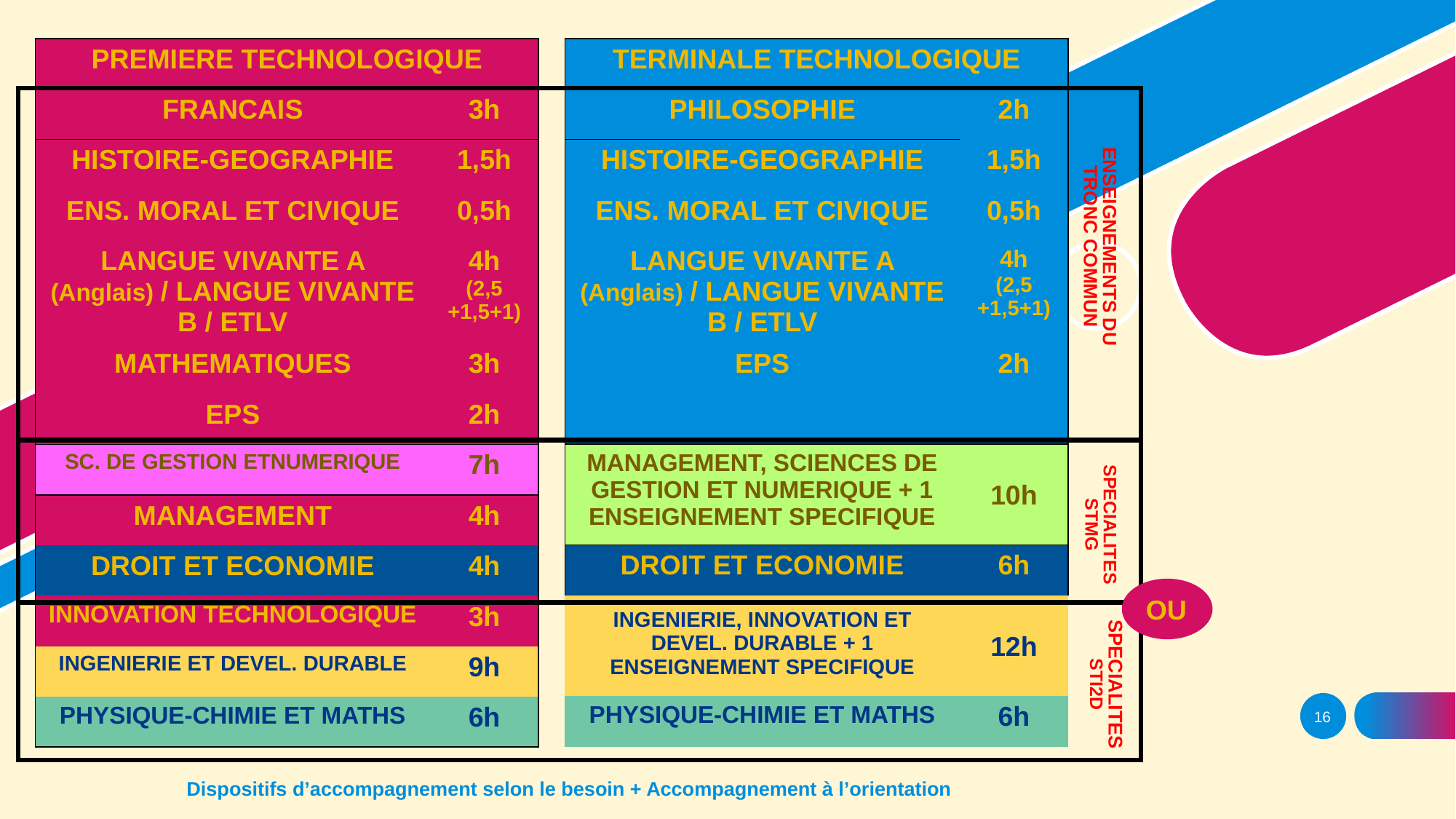

| TERMINALE TECHNOLOGIQUE |  |
| --- | --- |
| PHILOSOPHIE | 2h |
| HISTOIRE-GEOGRAPHIE | 1,5h |
| ENS. MORAL ET CIVIQUE | 0,5h |
| LANGUE VIVANTE A (Anglais) / LANGUE VIVANTE B / ETLV | 4h (2,5 +1,5+1) |
| EPS | 2h |
|  |  |
| MANAGEMENT, SCIENCES DE GESTION ET NUMERIQUE + 1 ENSEIGNEMENT SPECIFIQUE | 10h |
| DROIT ET ECONOMIE | 6h |
| INGENIERIE, INNOVATION ET DEVEL. DURABLE + 1 ENSEIGNEMENT SPECIFIQUE | 12h |
| PHYSIQUE-CHIMIE ET MATHS | 6h |
| PREMIERE TECHNOLOGIQUE |  |
| --- | --- |
| FRANCAIS | 3h |
| HISTOIRE-GEOGRAPHIE | 1,5h |
| ENS. MORAL ET CIVIQUE | 0,5h |
| LANGUE VIVANTE A (Anglais) / LANGUE VIVANTE B / ETLV | 4h (2,5 +1,5+1) |
| MATHEMATIQUES | 3h |
| EPS | 2h |
| SC. DE GESTION ETNUMERIQUE | 7h |
| MANAGEMENT | 4h |
| DROIT ET ECONOMIE | 4h |
| INNOVATION TECHNOLOGIQUE | 3h |
| INGENIERIE ET DEVEL. DURABLE | 9h |
| PHYSIQUE-CHIMIE ET MATHS | 6h |

ENSEIGNEMENTS DU TRONC COMMUN

SPECIALITES
STMG
OU

SPECIALITES
STI2D
16
# Dispositifs d’accompagnement selon le besoin + Accompagnement à l’orientation